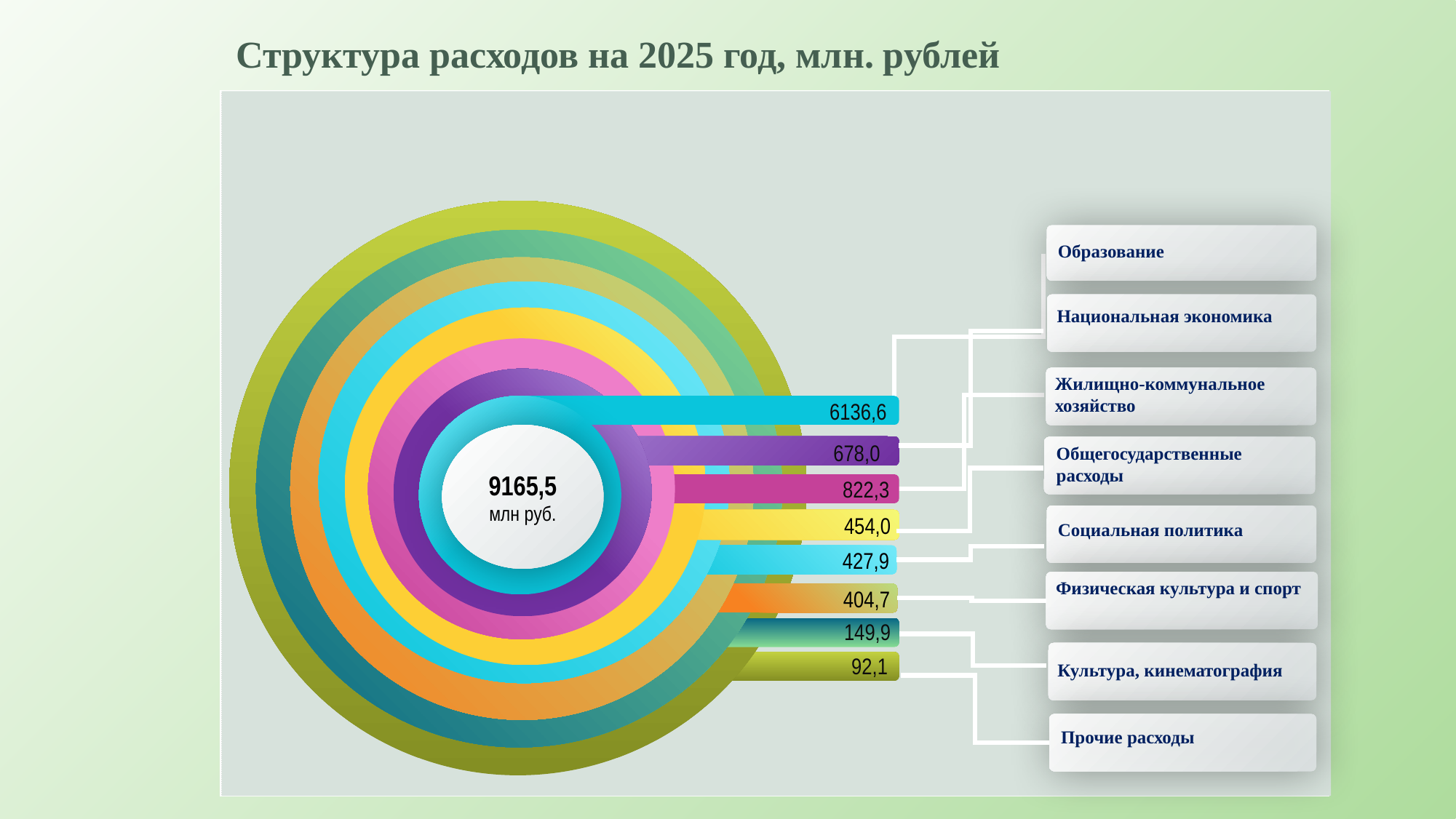

# Структура расходов на 2025 год, млн. рублей

9165,5 млн руб.

Образование

Национальная экономика
Жилищно-коммунальное хозяйство

6136,6
678,0
Общегосударственные расходы

822,3

454,0
Социальная политика
427,9
Физическая культура и спорт

404,7
149,9

92,1
Культура, кинематография

Прочие расходы